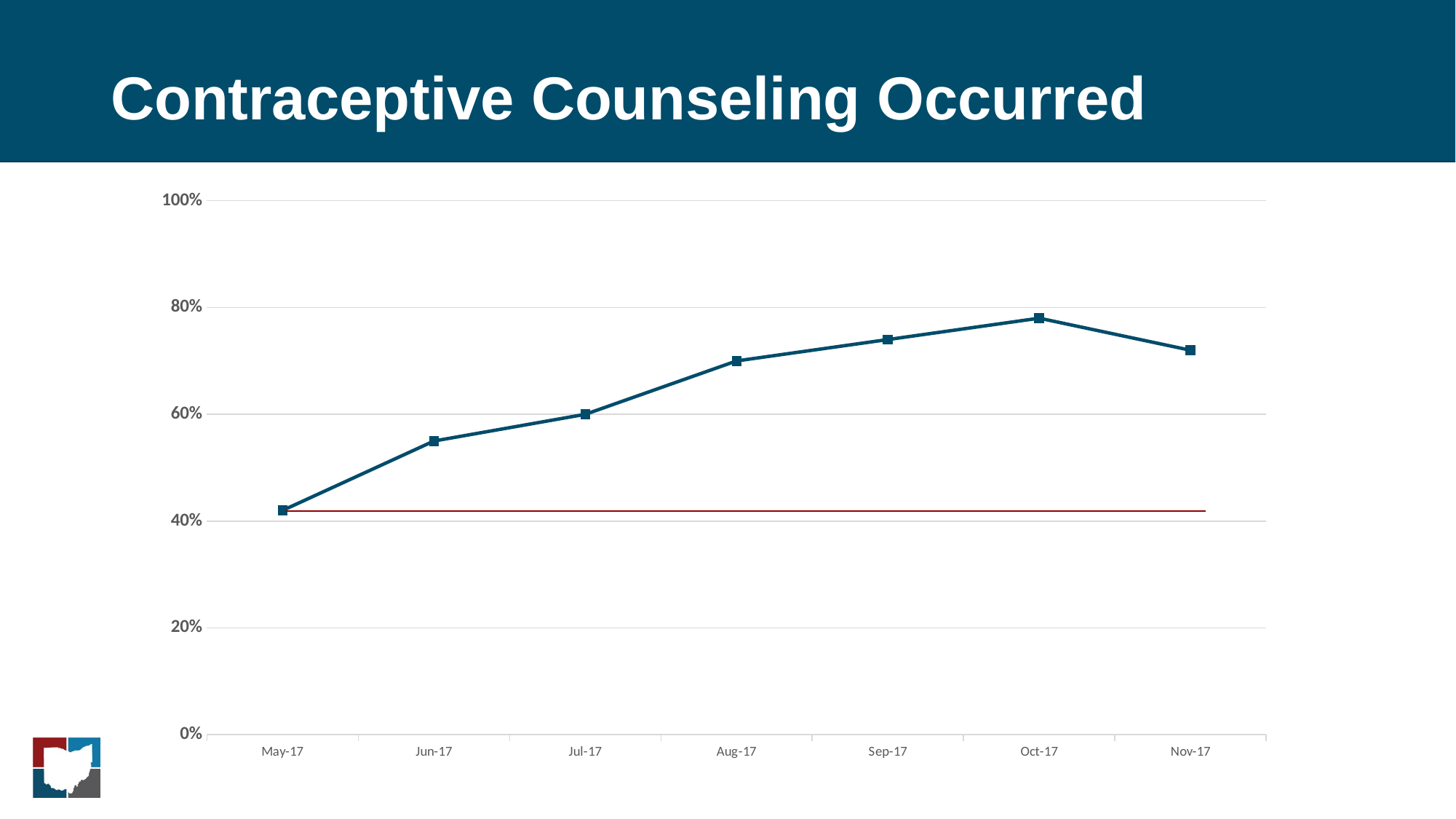

# Contraceptive Counseling Occurred

### Chart

| Category |  |
|---|---|
| 42856 | 0.42 |
| 42887 | 0.55 |
| 42917 | 0.6 |
| 42948 | 0.7 |
| 42979 | 0.74 |
| 43009 | 0.78 |
| 43040 | 0.72 |